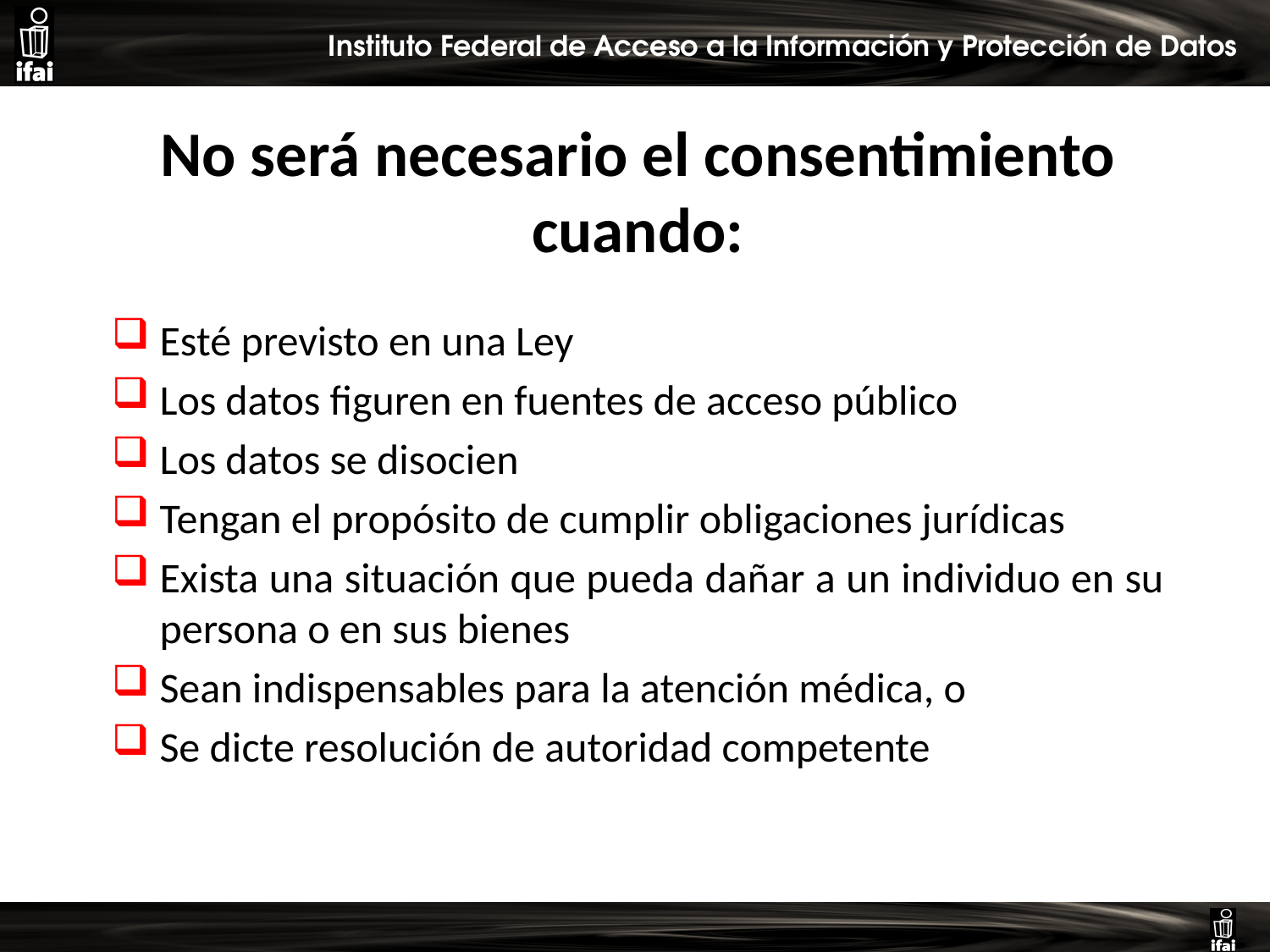

# No será necesario el consentimiento cuando:
Esté previsto en una Ley
Los datos figuren en fuentes de acceso público
Los datos se disocien
Tengan el propósito de cumplir obligaciones jurídicas
Exista una situación que pueda dañar a un individuo en su persona o en sus bienes
Sean indispensables para la atención médica, o
Se dicte resolución de autoridad competente